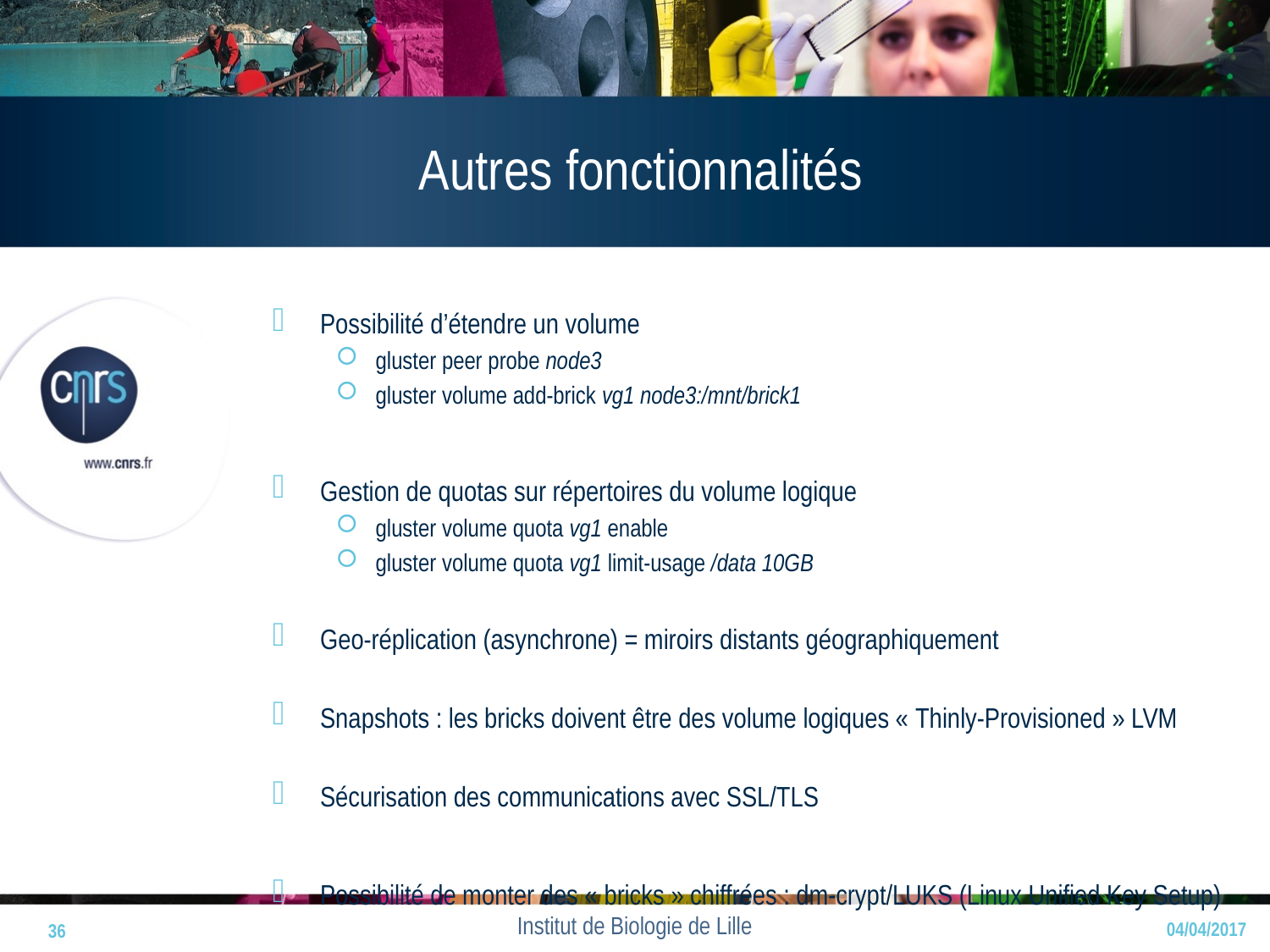

# Autres fonctionnalités
Possibilité d’étendre un volume
gluster peer probe node3
gluster volume add-brick vg1 node3:/mnt/brick1

Gestion de quotas sur répertoires du volume logique
gluster volume quota vg1 enable
gluster volume quota vg1 limit-usage /data 10GB

Geo-réplication (asynchrone) = miroirs distants géographiquement

Snapshots : les bricks doivent être des volume logiques « Thinly-Provisioned » LVM

Sécurisation des communications avec SSL/TLS

Possibilité de monter des « bricks » chiffrées : dm-crypt/LUKS (Linux Unified Key Setup)

36